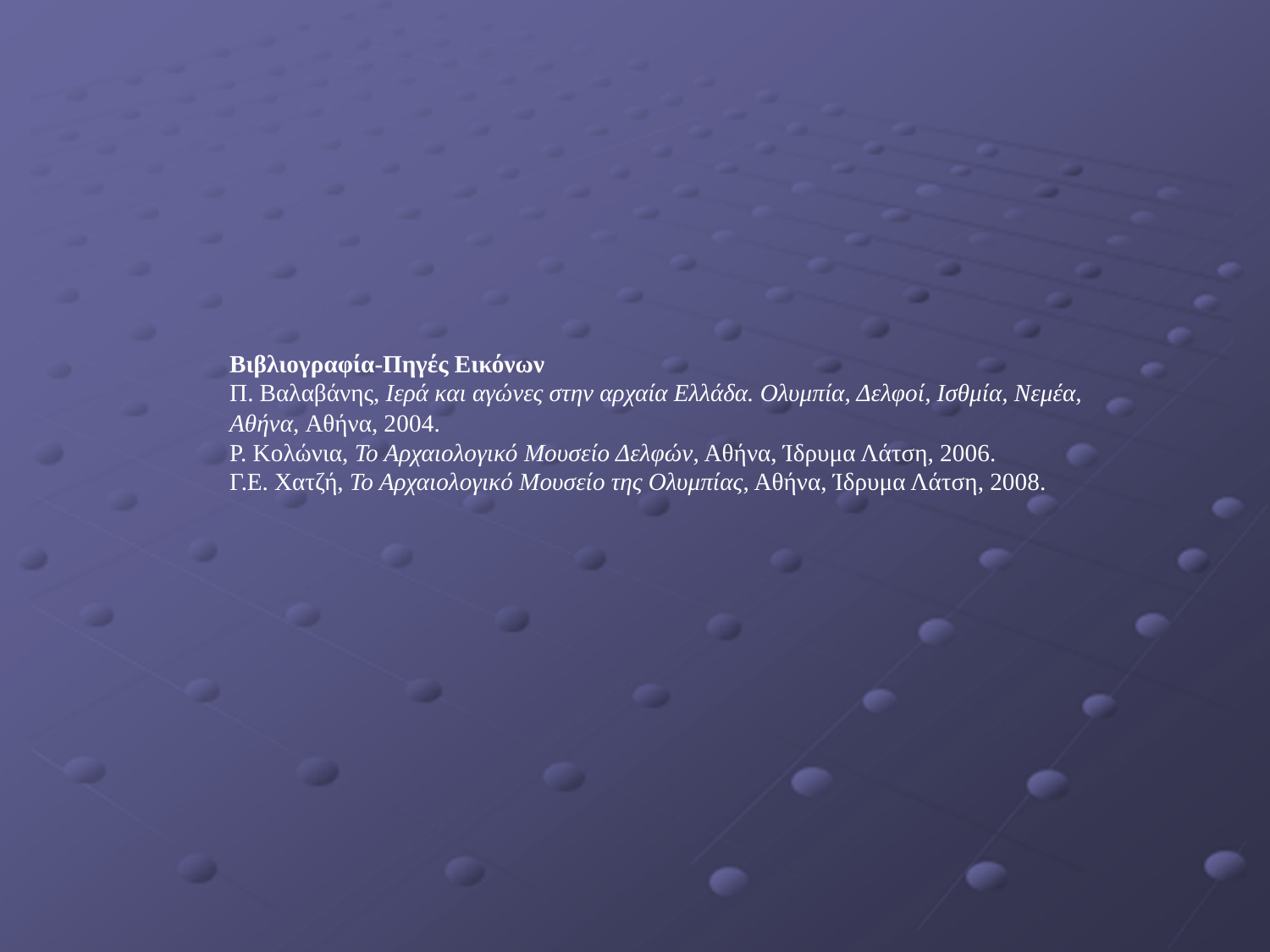

Βιβλιογραφία-Πηγές Εικόνων
Π. Βαλαβάνης, Ιερά και αγώνες στην αρχαία Ελλάδα. Ολυμπία, Δελφοί, Ισθμία, Νεμέα, Αθήνα, Aθήνα, 2004.
Ρ. Κολώνια, Το Αρχαιολογικό Μουσείο Δελφών, Αθήνα, Ίδρυμα Λάτση, 2006.
Γ.Ε. Χατζή, Το Αρχαιολογικό Μουσείο της Ολυμπίας, Αθήνα, Ίδρυμα Λάτση, 2008.